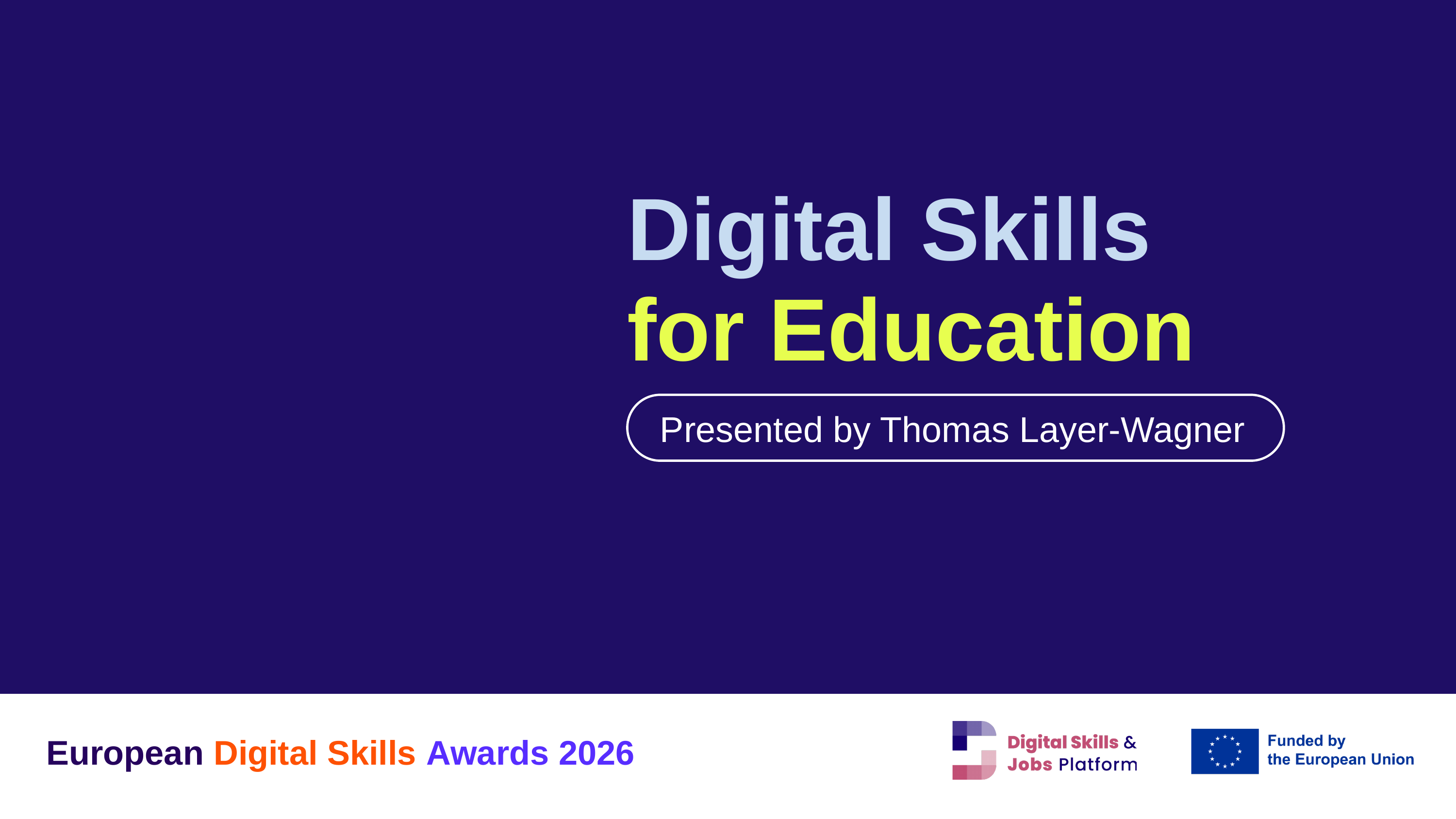

Digital Skills
for Education

Presented by Thomas Layer-Wagner

European Digital Skills Awards 2026